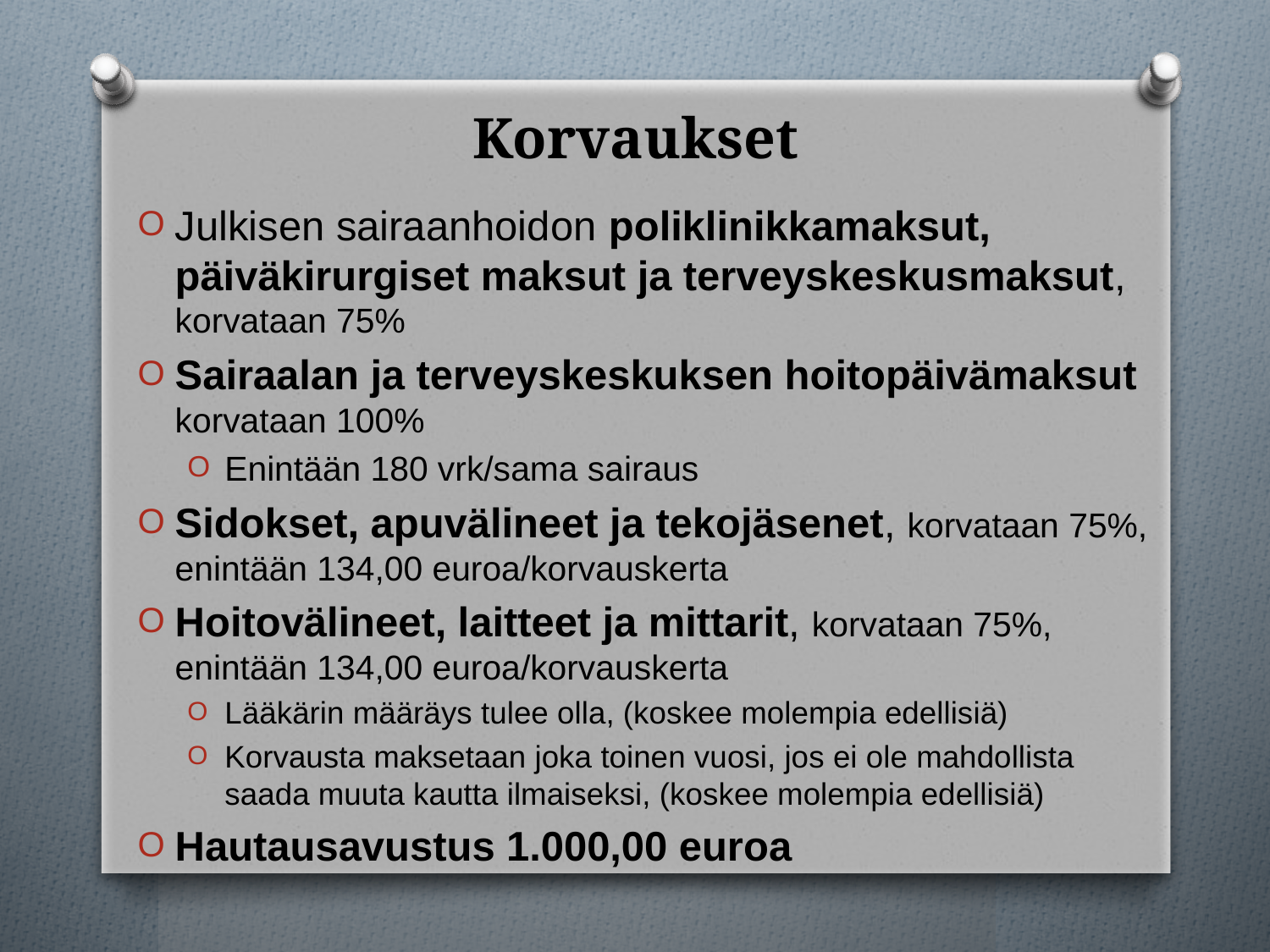

# Korvaukset
Julkisen sairaanhoidon poliklinikkamaksut, päiväkirurgiset maksut ja terveyskeskusmaksut, korvataan 75%
Sairaalan ja terveyskeskuksen hoitopäivämaksut korvataan 100%
Enintään 180 vrk/sama sairaus
Sidokset, apuvälineet ja tekojäsenet, korvataan 75%, enintään 134,00 euroa/korvauskerta
Hoitovälineet, laitteet ja mittarit, korvataan 75%, enintään 134,00 euroa/korvauskerta
Lääkärin määräys tulee olla, (koskee molempia edellisiä)
Korvausta maksetaan joka toinen vuosi, jos ei ole mahdollista saada muuta kautta ilmaiseksi, (koskee molempia edellisiä)
Hautausavustus 1.000,00 euroa